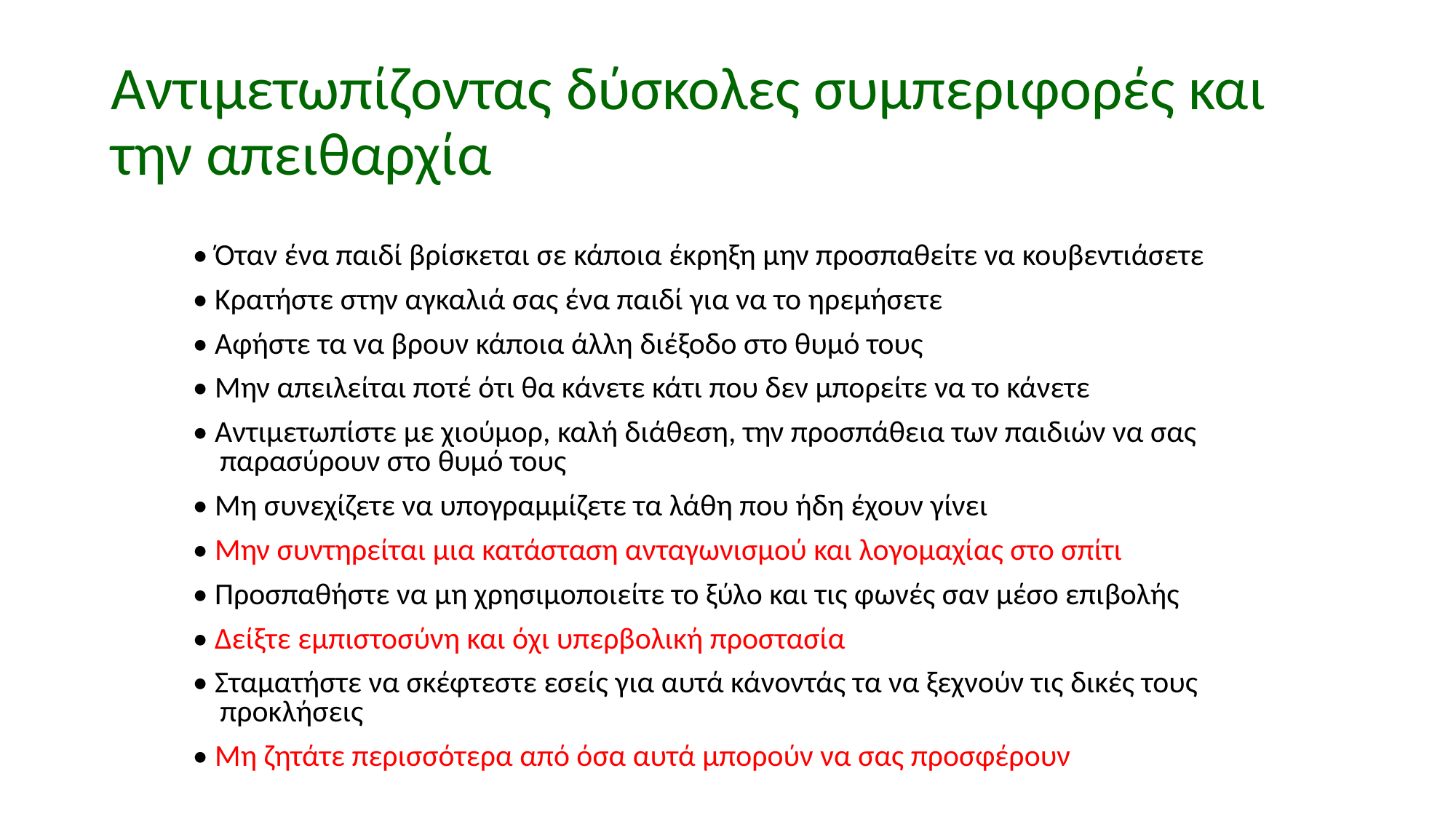

# Αντιμετωπίζοντας δύσκολες συμπεριφορές και την απειθαρχία
• Όταν ένα παιδί βρίσκεται σε κάποια έκρηξη μην προσπαθείτε να κουβεντιάσετε
• Κρατήστε στην αγκαλιά σας ένα παιδί για να το ηρεμήσετε
• Αφήστε τα να βρουν κάποια άλλη διέξοδο στο θυμό τους
• Μην απειλείται ποτέ ότι θα κάνετε κάτι που δεν μπορείτε να το κάνετε
• Αντιμετωπίστε με χιούμορ, καλή διάθεση, την προσπάθεια των παιδιών να σας παρασύρουν στο θυμό τους
• Μη συνεχίζετε να υπογραμμίζετε τα λάθη που ήδη έχουν γίνει
• Μην συντηρείται μια κατάσταση ανταγωνισμού και λογομαχίας στο σπίτι
• Προσπαθήστε να μη χρησιμοποιείτε το ξύλο και τις φωνές σαν μέσο επιβολής
• Δείξτε εμπιστοσύνη και όχι υπερβολική προστασία
• Σταματήστε να σκέφτεστε εσείς για αυτά κάνοντάς τα να ξεχνούν τις δικές τους προκλήσεις
• Μη ζητάτε περισσότερα από όσα αυτά μπορούν να σας προσφέρουν